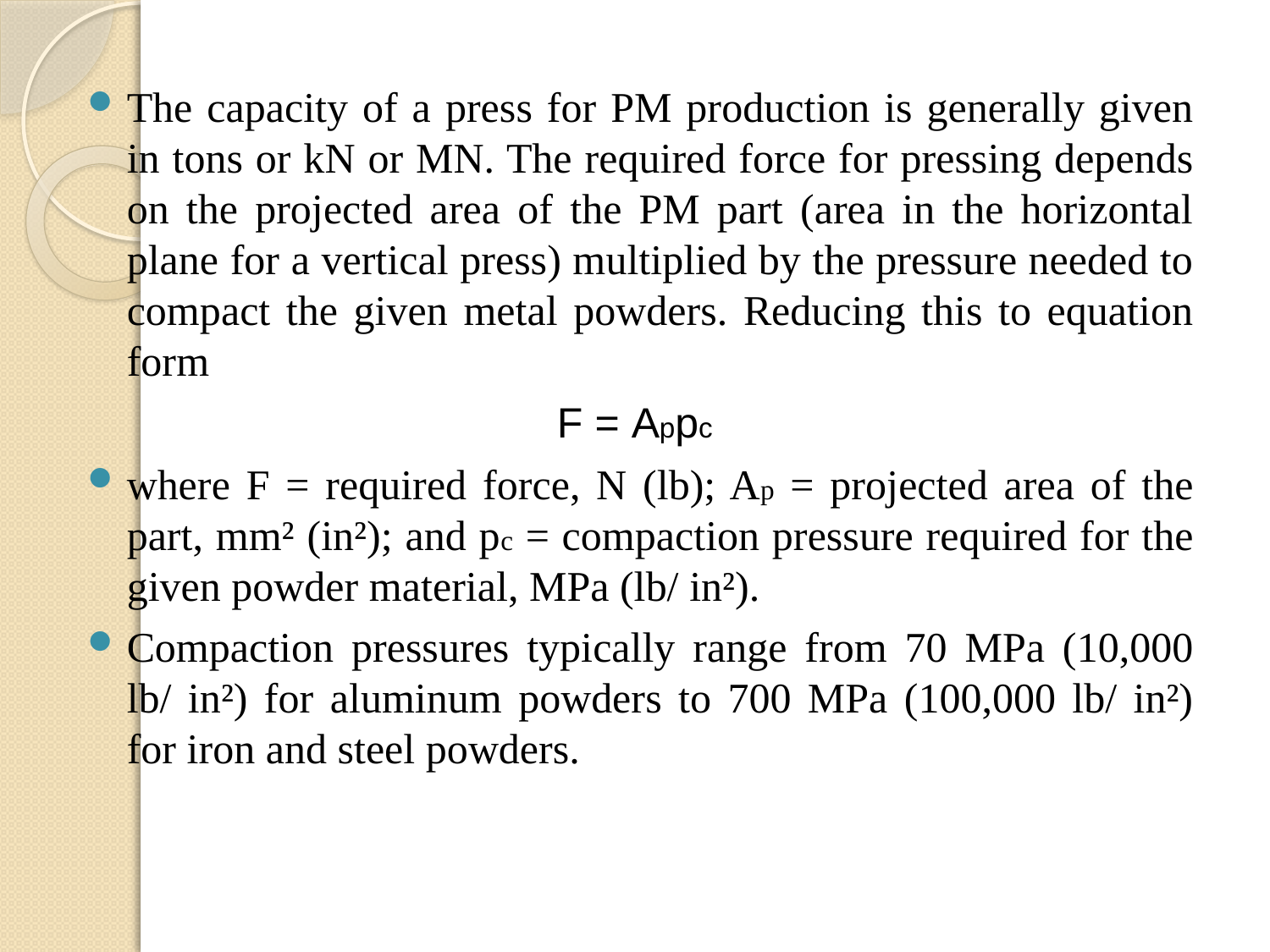

The capacity of a press for PM production is generally given in tons or kN or MN. The required force for pressing depends on the projected area of the PM part (area in the horizontal plane for a vertical press) multiplied by the pressure needed to compact the given metal powders. Reducing this to equation form
F = Appc
where F = required force, N (lb); Ap = projected area of the part, mm² (in²); and pc = compaction pressure required for the given powder material, MPa (lb/ in²).
Compaction pressures typically range from 70 MPa (10,000 lb/ in²) for aluminum powders to 700 MPa (100,000 lb/ in²) for iron and steel powders.